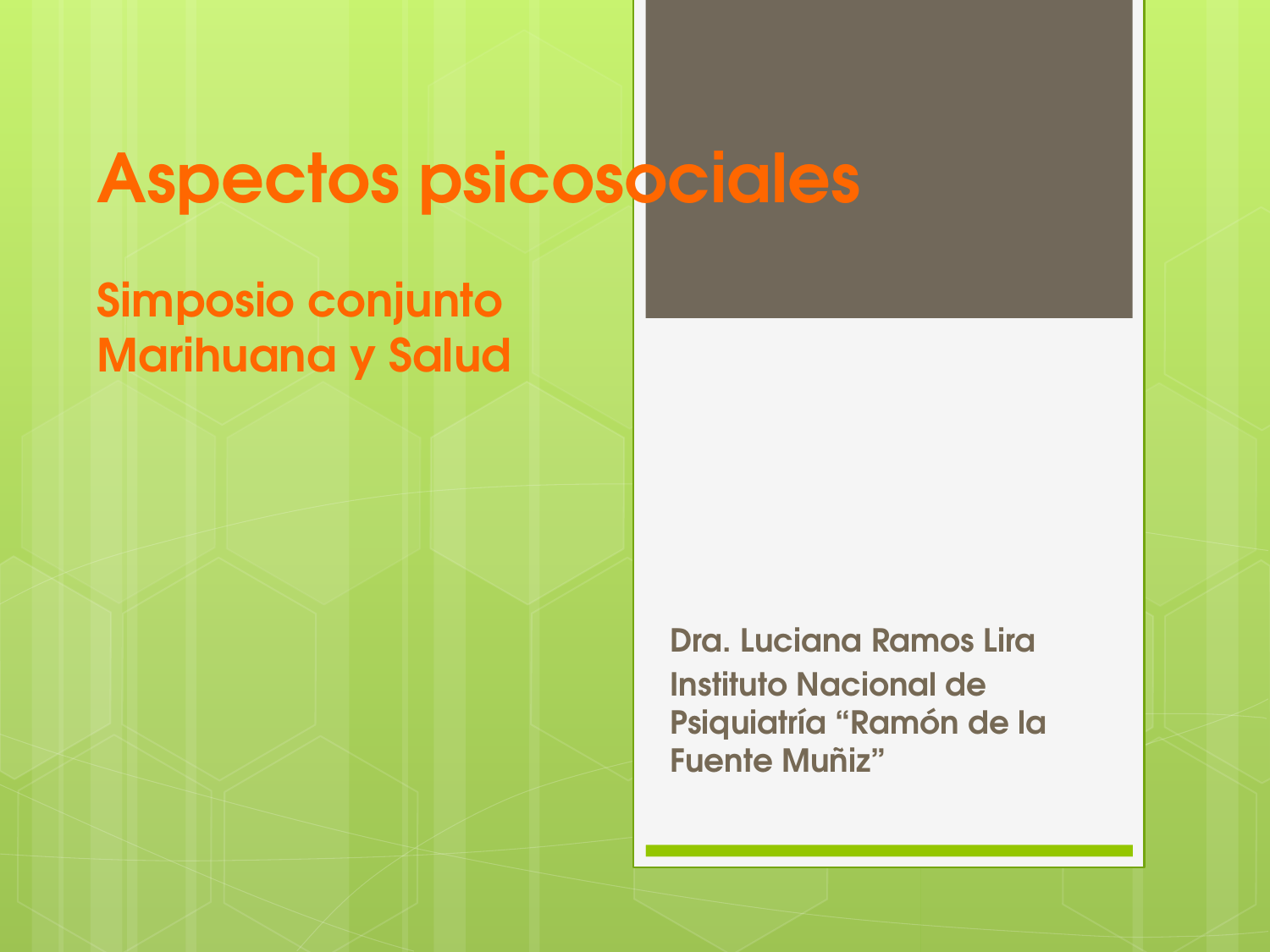

# Aspectos psicosociales Simposio conjunto Marihuana y Salud
Dra. Luciana Ramos Lira
Instituto Nacional de Psiquiatría “Ramón de la Fuente Muñiz”